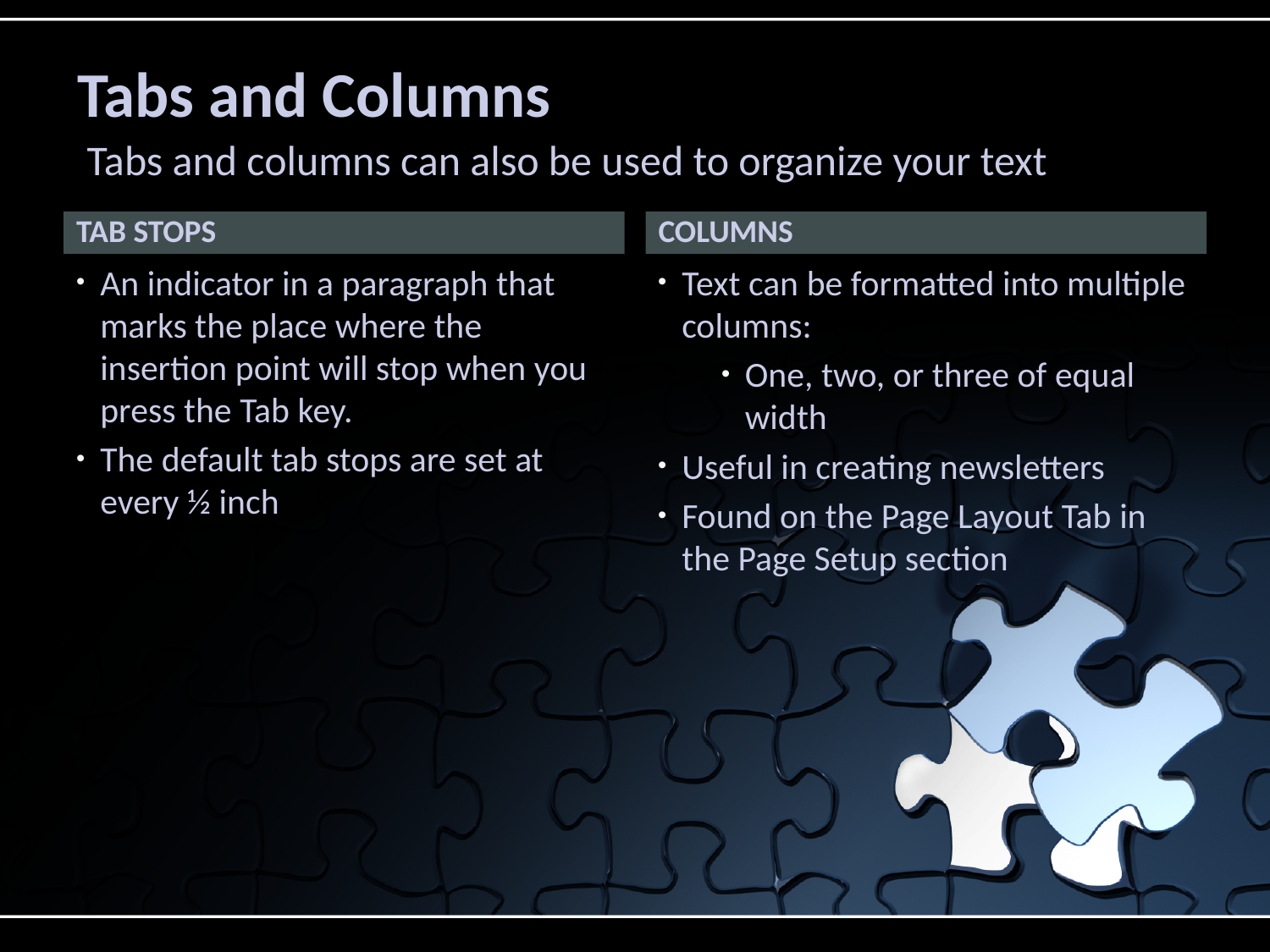

# Tabs and Columns
Tabs and columns can also be used to organize your text
Tab stops
Columns
An indicator in a paragraph that marks the place where the insertion point will stop when you press the Tab key.
The default tab stops are set at every ½ inch
Text can be formatted into multiple columns:
One, two, or three of equal width
Useful in creating newsletters
Found on the Page Layout Tab in the Page Setup section